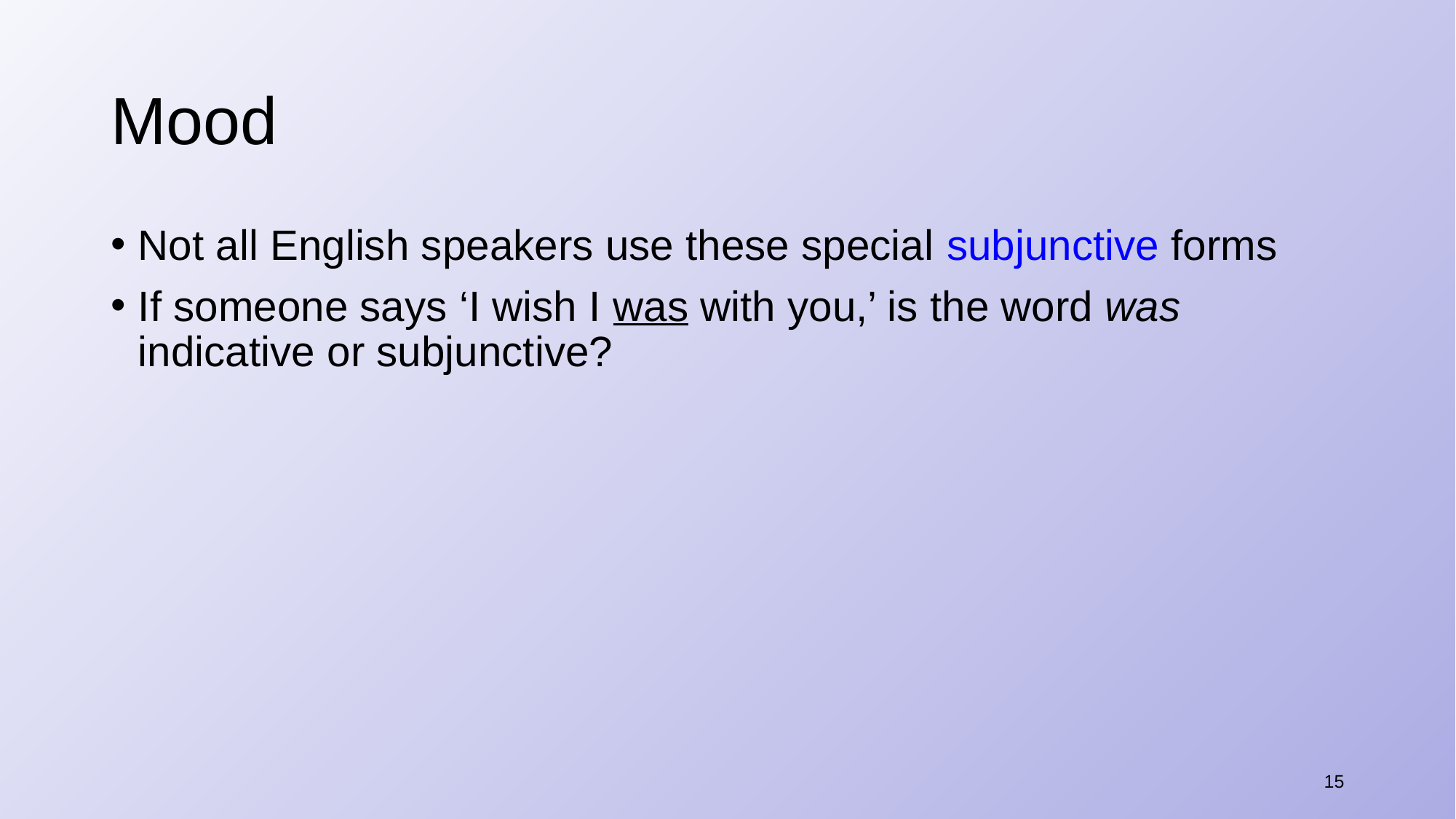

# Mood
Not all English speakers use these special subjunctive forms
If someone says ‘I wish I was with you,’ is the word was indicative or subjunctive?
15